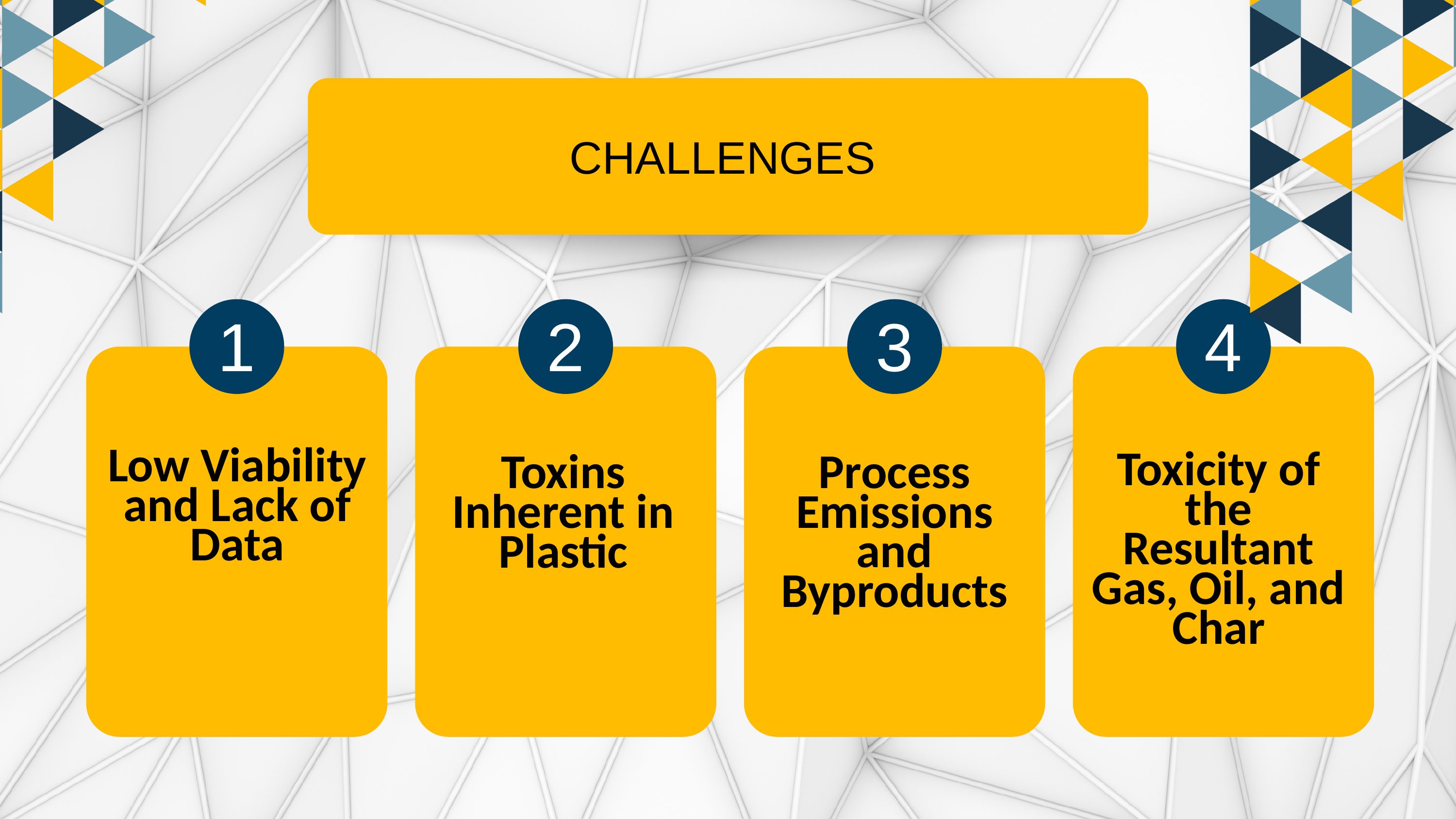

CHALLENGES

1
2
3
4

Low Viability and Lack of Data
Toxicity of the Resultant Gas, Oil, and Char
Toxins Inherent in Plastic
Process Emissions and Byproducts